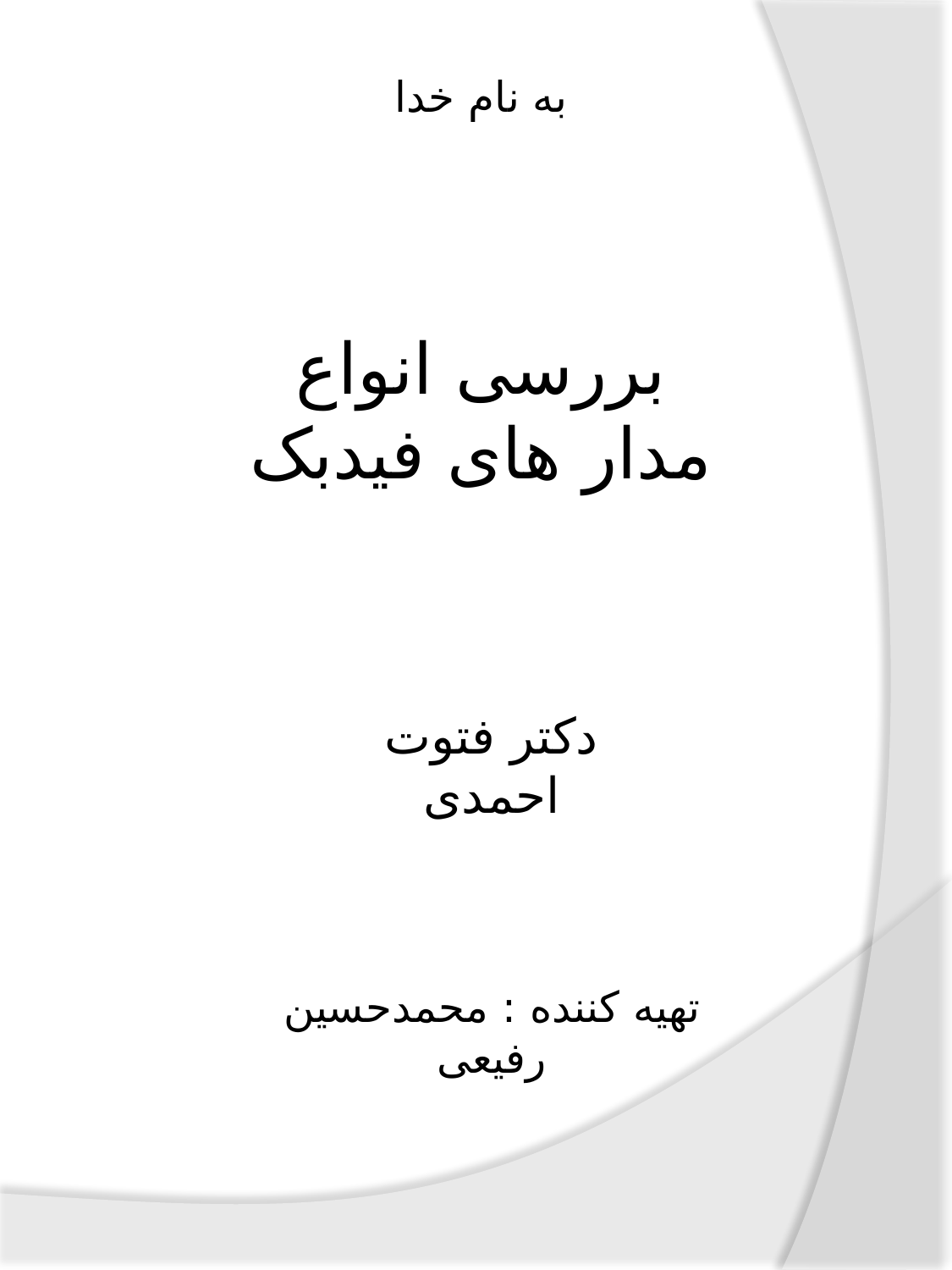

به نام خدا
بررسی انواع مدار های فیدبک
دکتر فتوت احمدی
تهیه کننده : محمدحسین رفیعی